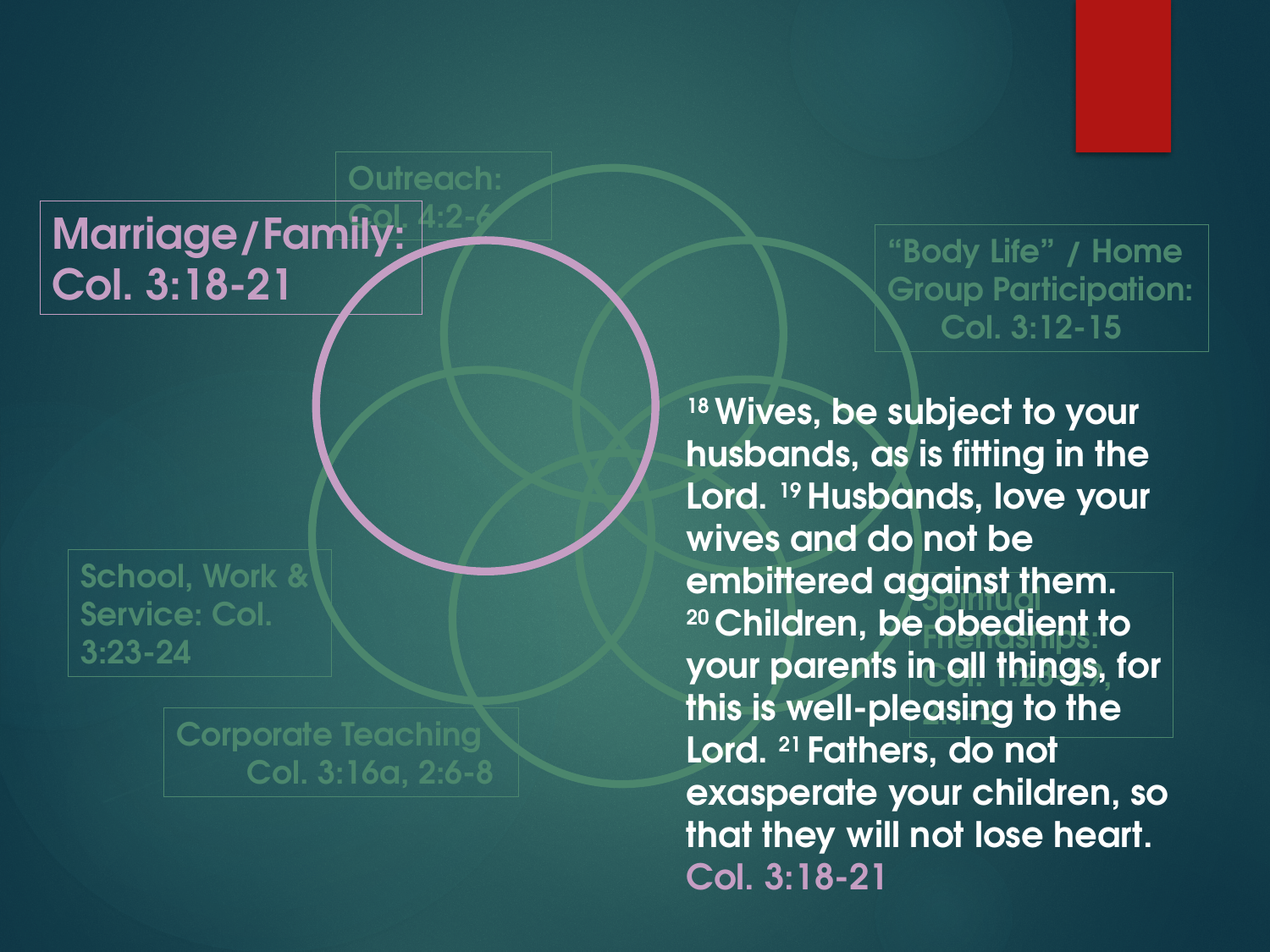

Outreach: Col. 4:2-6

Marriage/Family: Col. 3:18-21
“Body Life” / Home Group Participation:       Col. 3:12-15

18 Wives, be subject to your husbands, as is fitting in the Lord. 19 Husbands, love your wives and do not be embittered against them. 20 Children, be obedient to your parents in all things, for this is well-pleasing to the Lord. 21 Fathers, do not exasperate your children, so that they will not lose heart. Col. 3:18-21

School, Work & Service: Col. 3:23-24
Spiritual Friendships: Col. 1:28-29, 2:1-2
Corporate Teaching           Col. 3:16a, 2:6-8